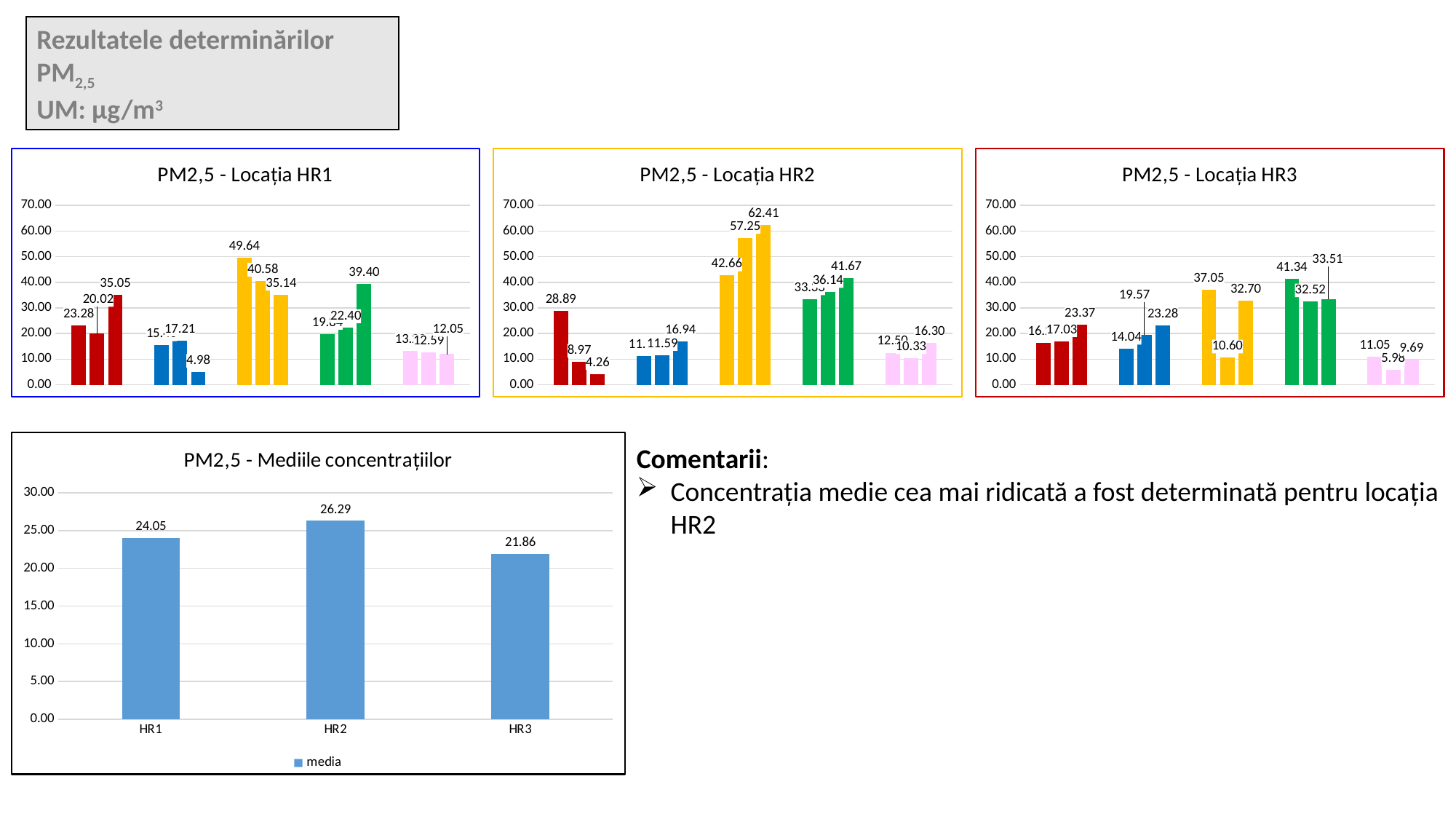

Rezultatele determinărilor
PM2,5
UM: µg/m3

### Chart: PM2,5 - Locația HR1

| Category |  |  |  |
|---|---|---|---|

### Chart: PM2,5 - Locația HR2

| Category |  |  |  |
|---|---|---|---|

### Chart: PM2,5 - Locația HR3

| Category |  |  |  |
|---|---|---|---|

### Chart: PM2,5 - Mediile concentrațiilor

| Category | media |
|---|---|
| HR1 | 24.053743961352794 |
| HR2 | 26.292270531400952 |
| HR3 | 21.862318840579753 |
Comentarii:
Concentrația medie cea mai ridicată a fost determinată pentru locația HR2